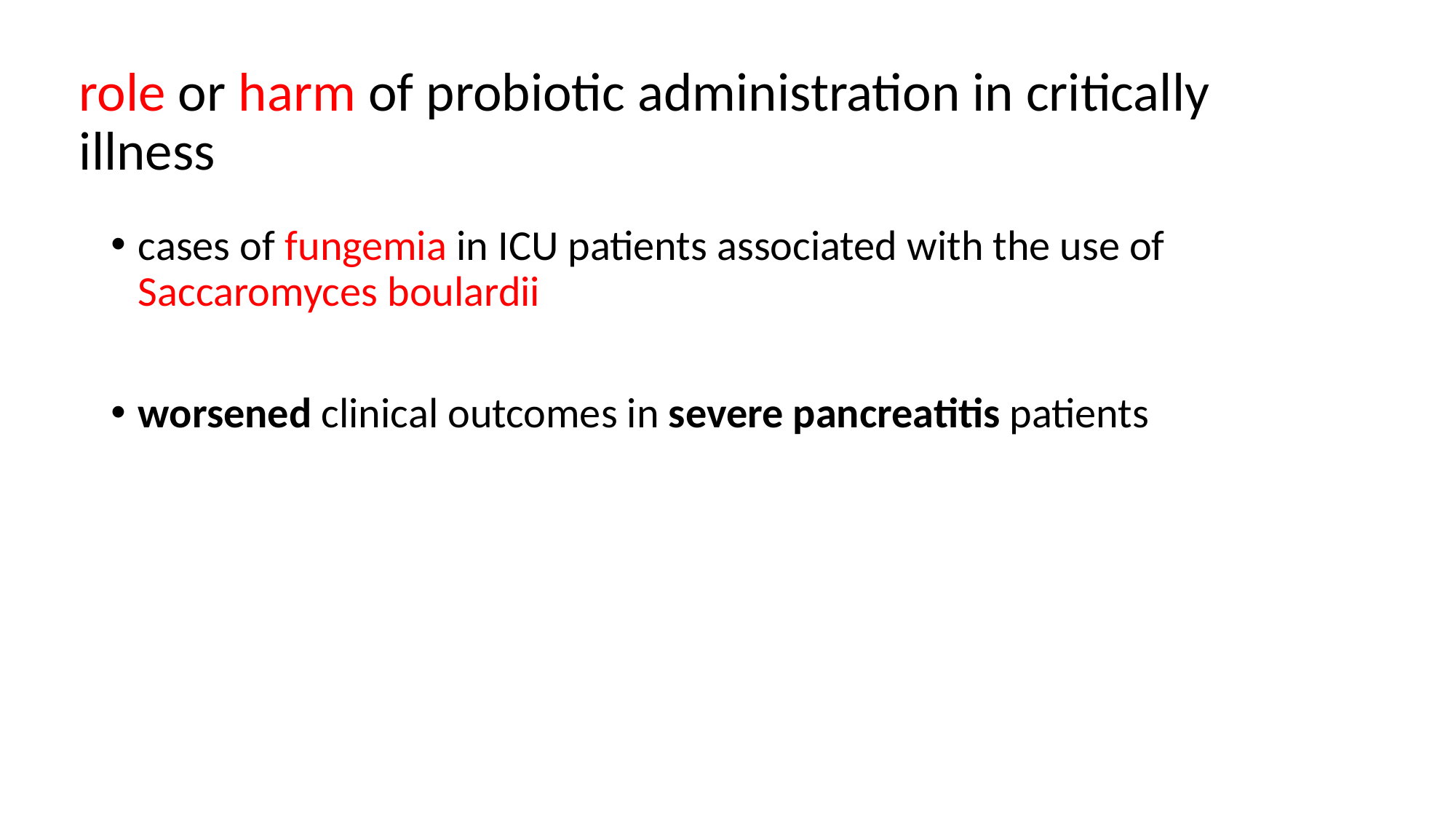

# role or harm of probiotic administration in critically illness
cases of fungemia in ICU patients associated with the use of Saccaromyces boulardii

worsened clinical outcomes in severe pancreatitis patients